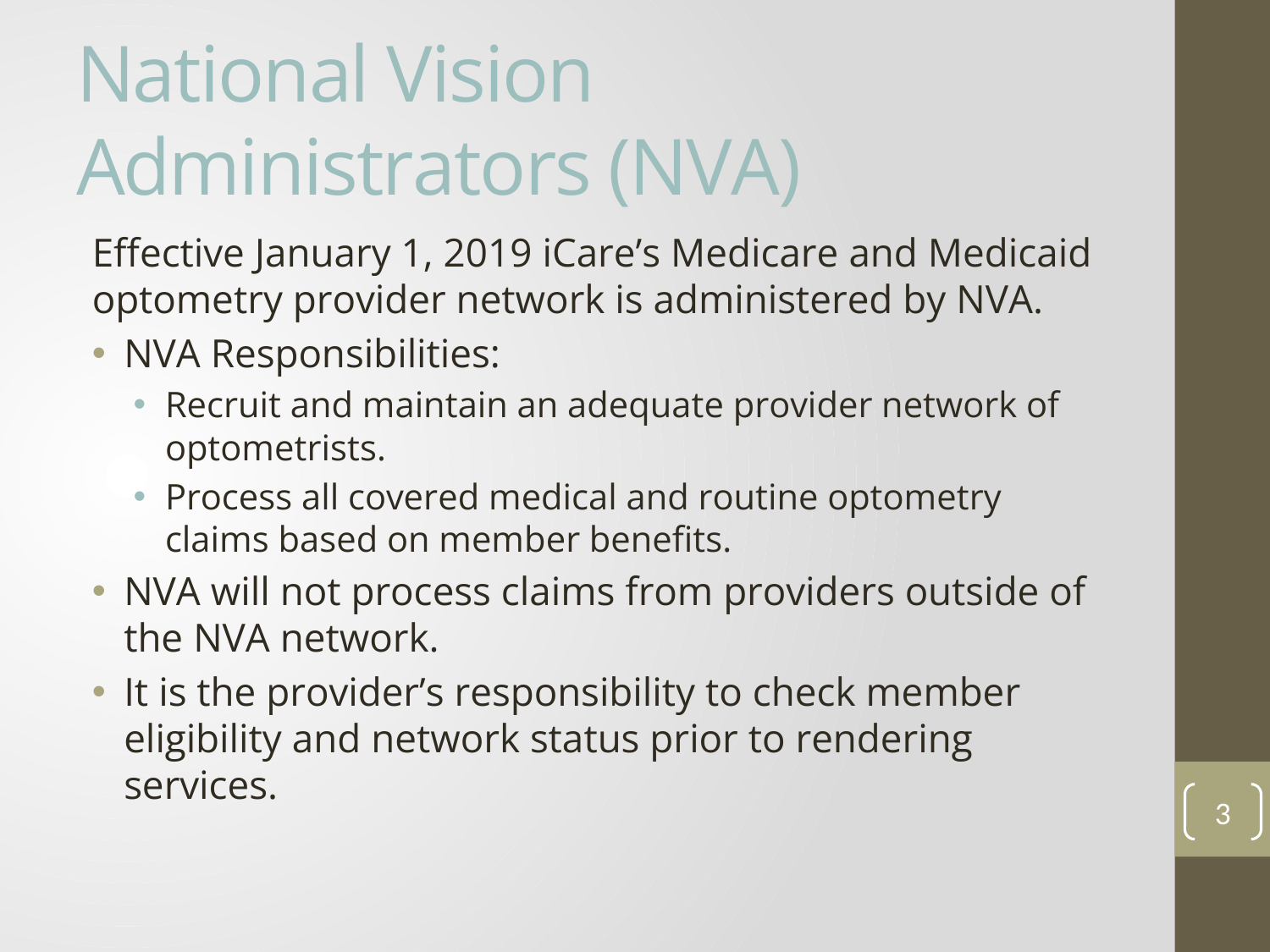

# National Vision Administrators (NVA)
Effective January 1, 2019 iCare’s Medicare and Medicaid optometry provider network is administered by NVA.
NVA Responsibilities:
Recruit and maintain an adequate provider network of optometrists.
Process all covered medical and routine optometry claims based on member benefits.
NVA will not process claims from providers outside of the NVA network.
It is the provider’s responsibility to check member eligibility and network status prior to rendering services.

3